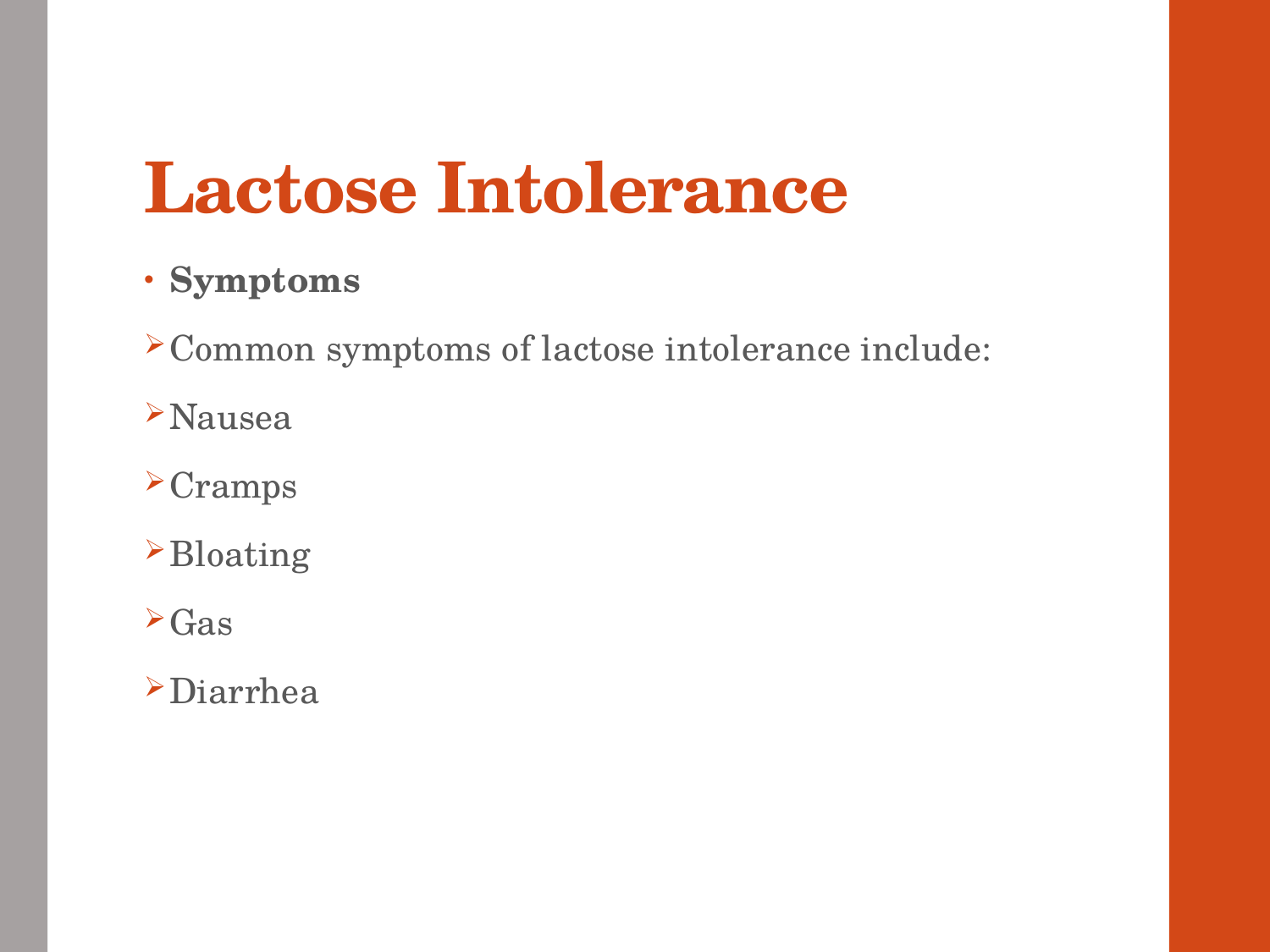

# Lactose Intolerance
Symptoms
Common symptoms of lactose intolerance include:
Nausea
Cramps
Bloating
Gas
Diarrhea